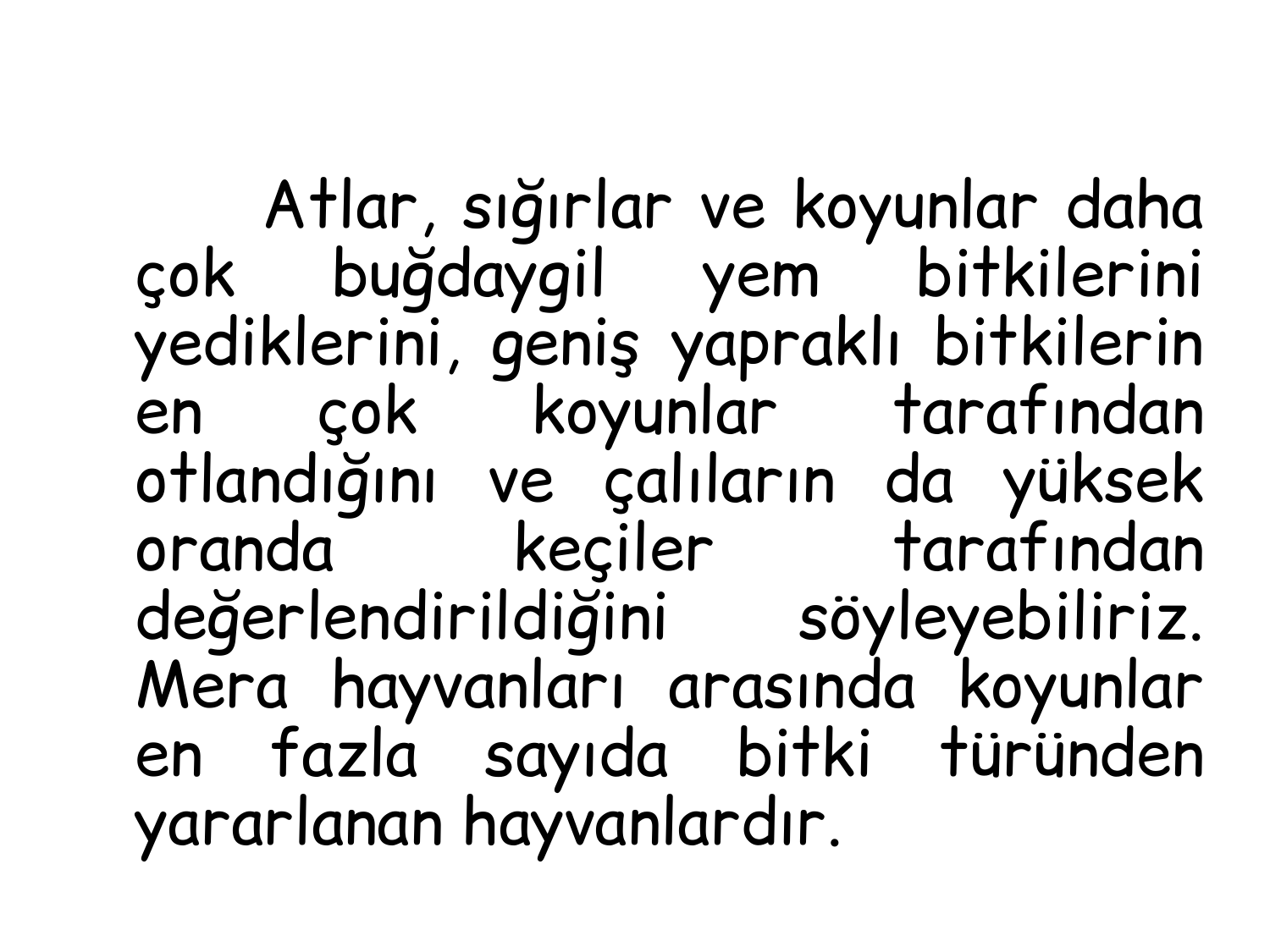

Atlar, sığırlar ve koyunlar daha çok buğdaygil yem bitkilerini yediklerini, geniş yapraklı bitkilerin en çok koyunlar tarafından otlandığını ve çalıların da yüksek oranda keçiler tarafından değerlendirildiğini söyleyebiliriz. Mera hayvanları arasında koyunlar en fazla sayıda bitki türünden yararlanan hayvanlardır.